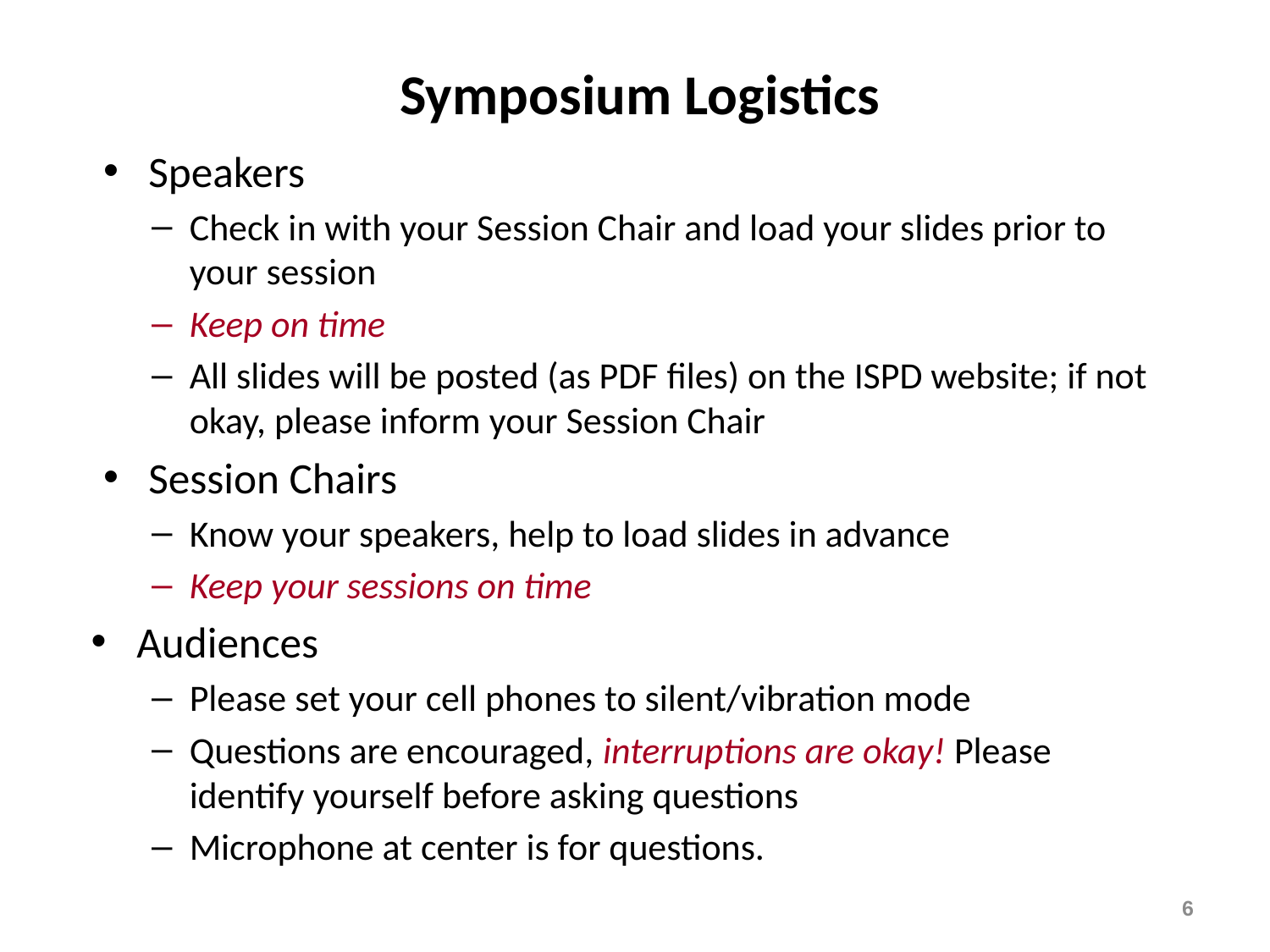

# Symposium Logistics
Speakers
Check in with your Session Chair and load your slides prior to your session
Keep on time
All slides will be posted (as PDF files) on the ISPD website; if not okay, please inform your Session Chair
Session Chairs
Know your speakers, help to load slides in advance
Keep your sessions on time
Audiences
Please set your cell phones to silent/vibration mode
Questions are encouraged, interruptions are okay! Please identify yourself before asking questions
Microphone at center is for questions.
6